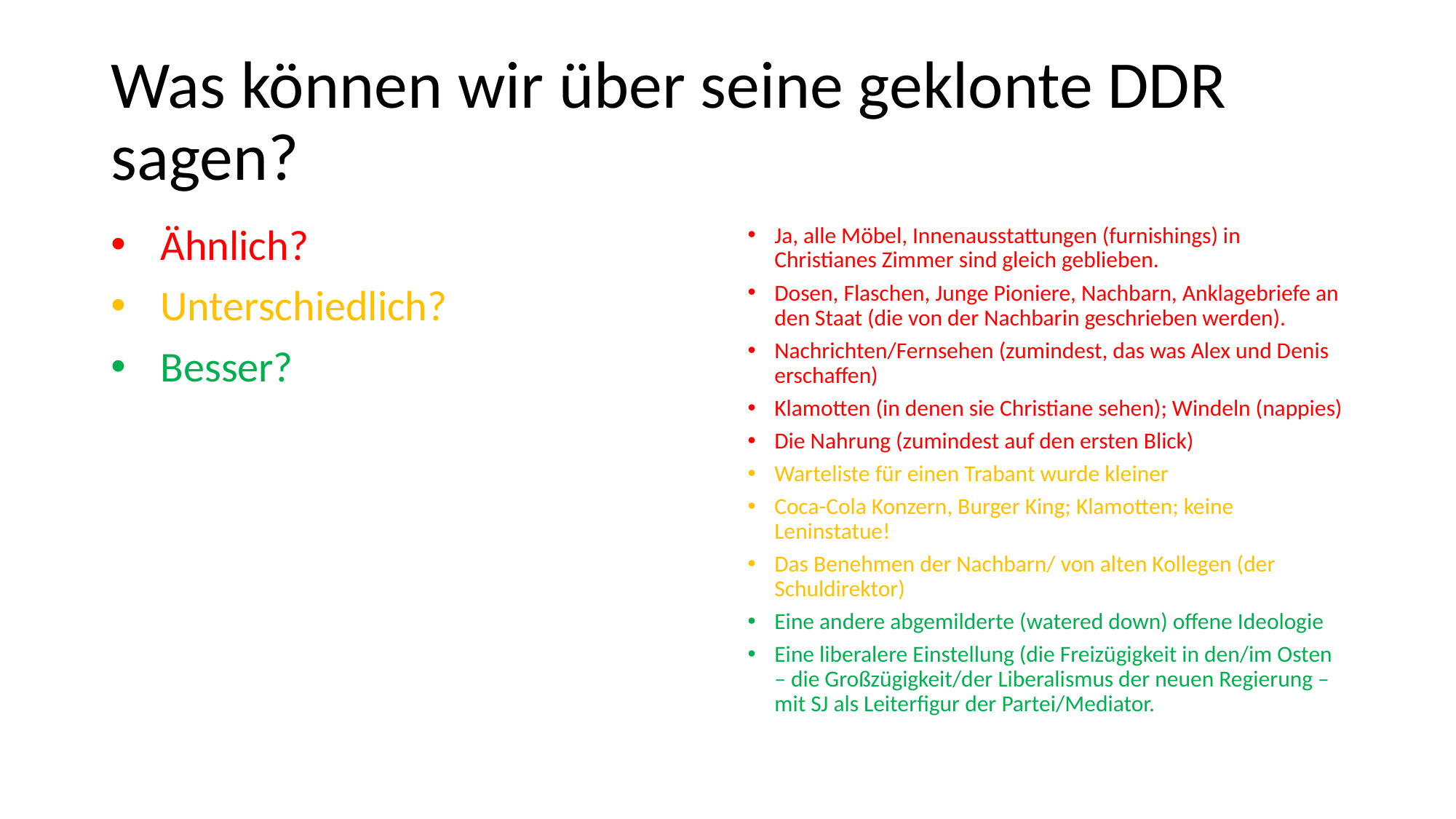

# Was können wir über seine geklonte DDR sagen?
Ähnlich?
Unterschiedlich?
Besser?
Ja, alle Möbel, Innenausstattungen (furnishings) in Christianes Zimmer sind gleich geblieben.
Dosen, Flaschen, Junge Pioniere, Nachbarn, Anklagebriefe an den Staat (die von der Nachbarin geschrieben werden).
Nachrichten/Fernsehen (zumindest, das was Alex und Denis erschaffen)
Klamotten (in denen sie Christiane sehen); Windeln (nappies)
Die Nahrung (zumindest auf den ersten Blick)
Warteliste für einen Trabant wurde kleiner
Coca-Cola Konzern, Burger King; Klamotten; keine Leninstatue!
Das Benehmen der Nachbarn/ von alten Kollegen (der Schuldirektor)
Eine andere abgemilderte (watered down) offene Ideologie
Eine liberalere Einstellung (die Freizügigkeit in den/im Osten – die Großzügigkeit/der Liberalismus der neuen Regierung – mit SJ als Leiterfigur der Partei/Mediator.